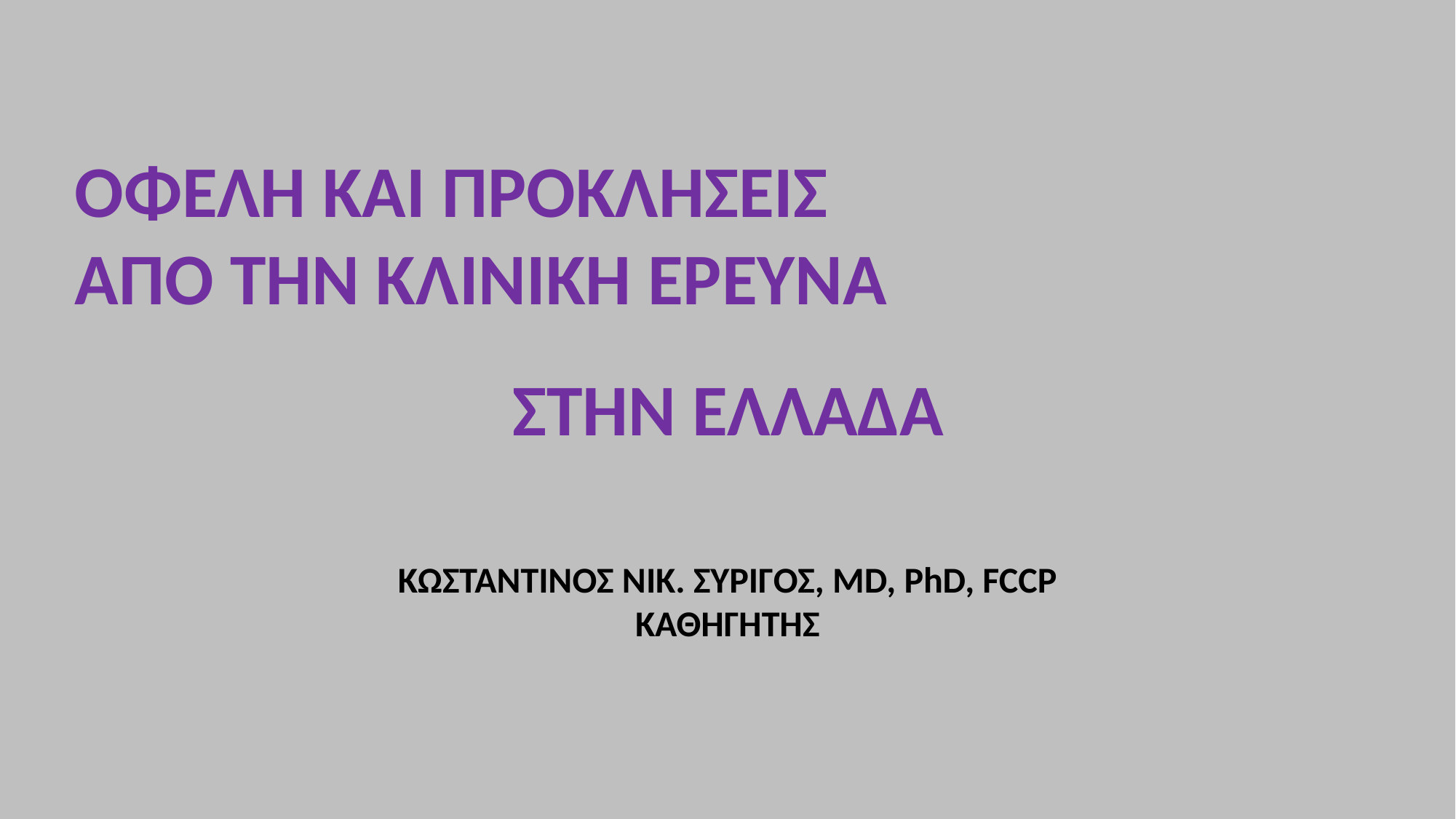

ΟΦΕΛΗ ΚΑΙ ΠΡΟΚΛΗΣΕΙΣ
ΑΠΟ ΤΗΝ ΚΛΙΝΙΚΗ ΕΡΕΥΝΑ
ΣΤΗΝ ΕΛΛΑΔΑ
ΚΩΣΤΑΝΤΙΝΟΣ ΝΙΚ. ΣΥΡΙΓΟΣ, MD, PhD, FCCP
ΚΑΘΗΓΗΤΗΣ